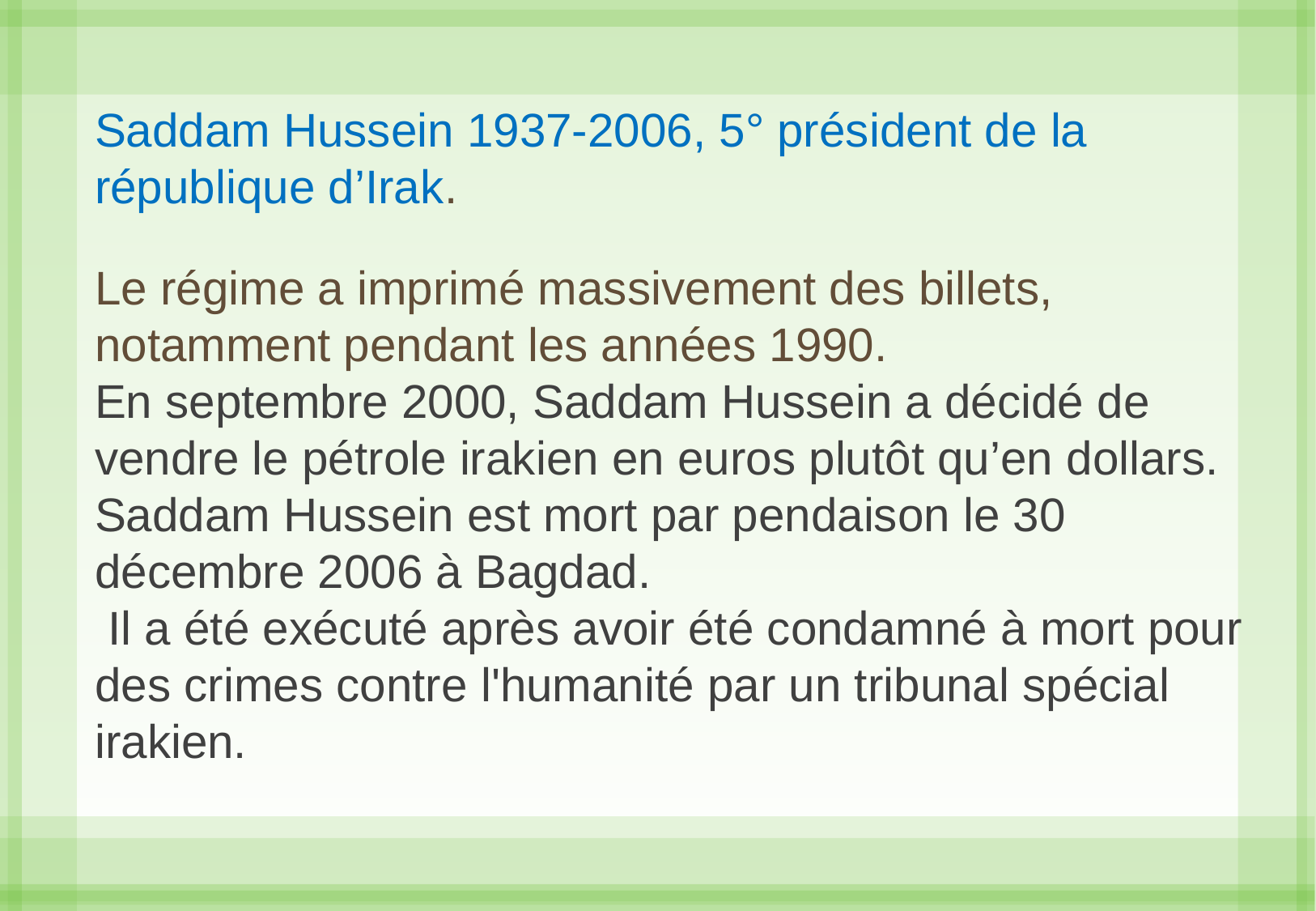

Saddam Hussein 1937-2006, 5° président de la république d’Irak.
Le régime a imprimé massivement des billets, notamment pendant les années 1990.
En septembre 2000, Saddam Hussein a décidé de vendre le pétrole irakien en euros plutôt qu’en dollars.
Saddam Hussein est mort par pendaison le 30 décembre 2006 à Bagdad.
 Il a été exécuté après avoir été condamné à mort pour des crimes contre l'humanité par un tribunal spécial irakien.